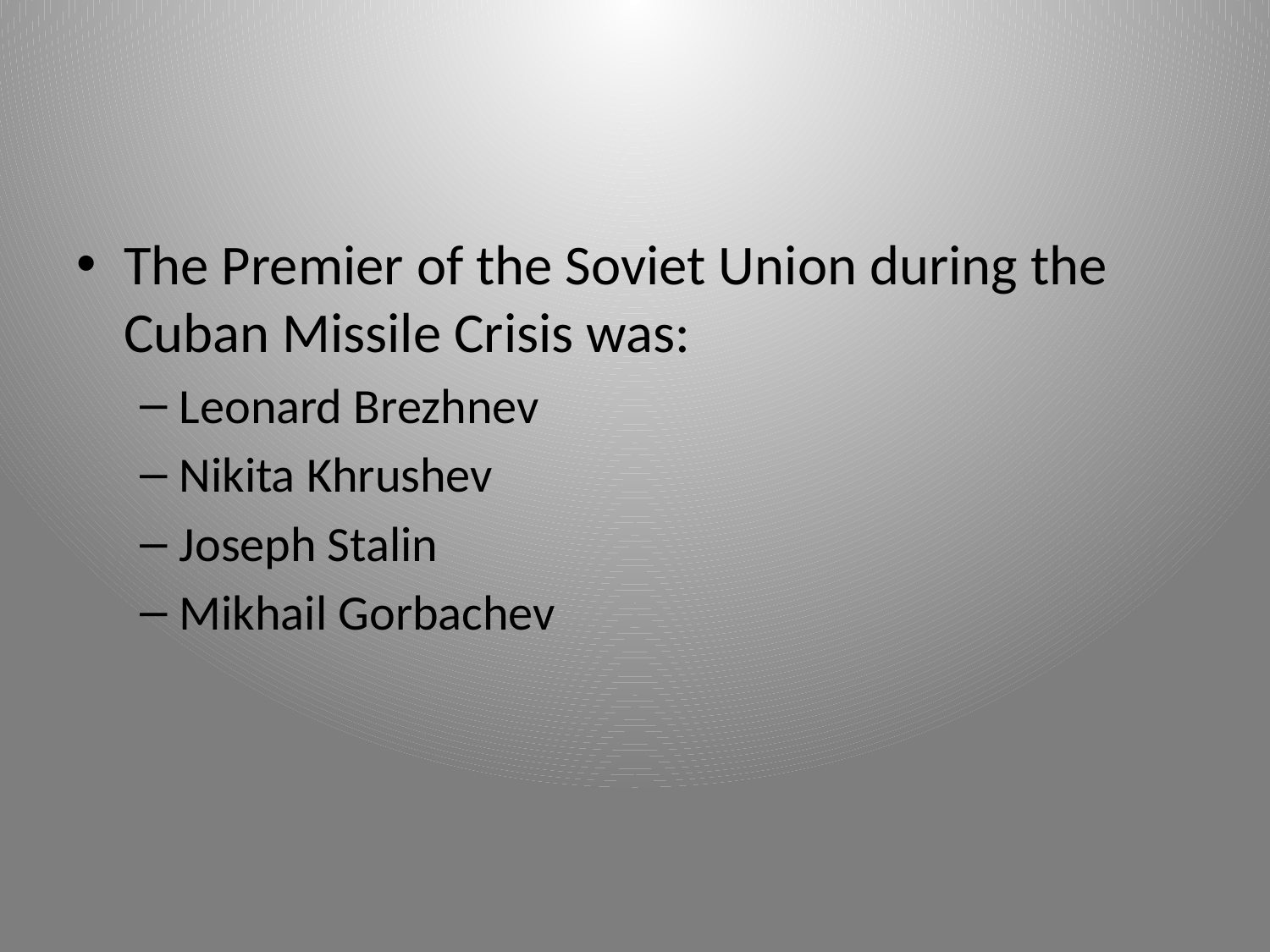

The Premier of the Soviet Union during the Cuban Missile Crisis was:
Leonard Brezhnev
Nikita Khrushev
Joseph Stalin
Mikhail Gorbachev